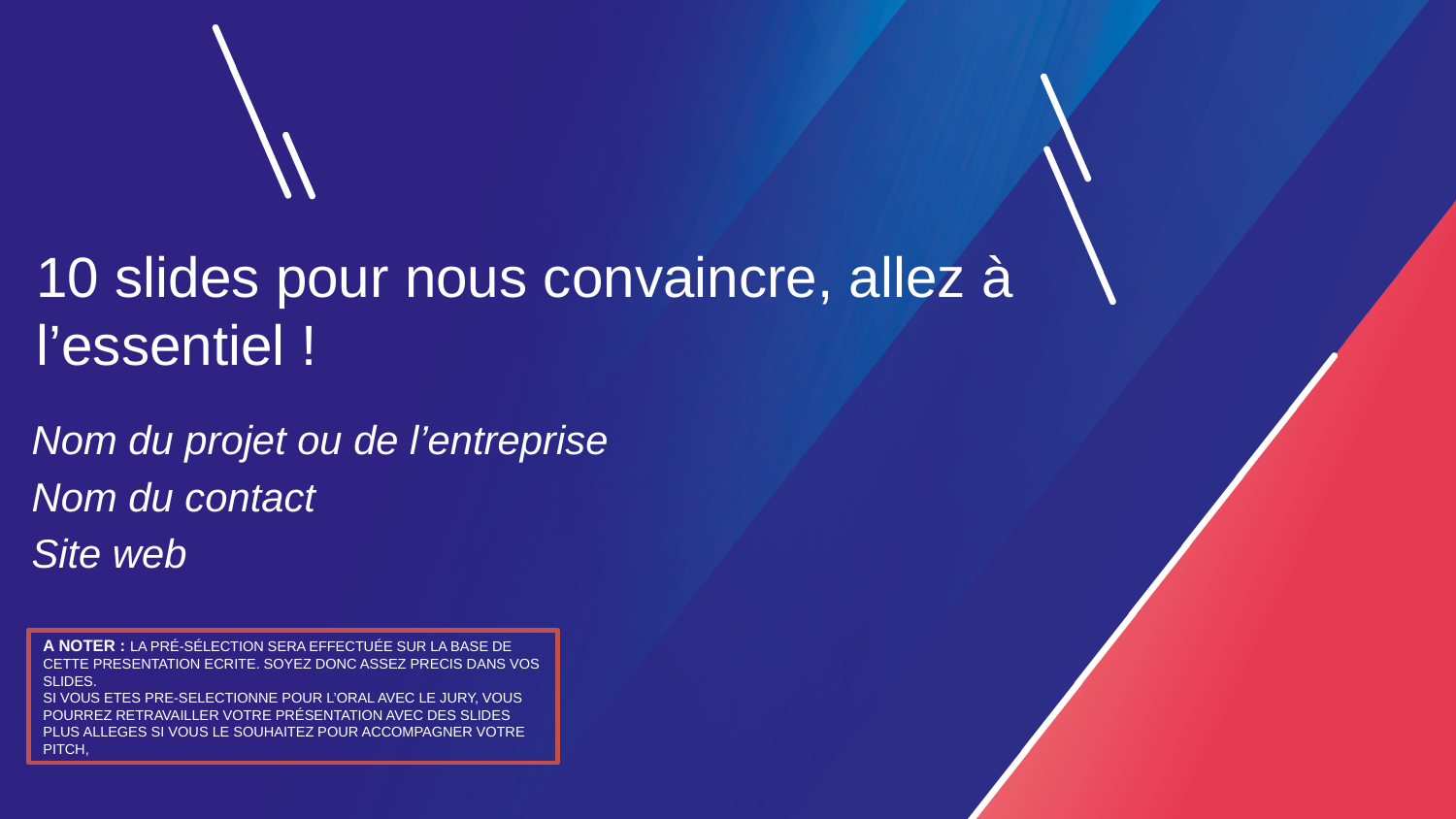

# 10 slides pour nous convaincre, allez à l’essentiel !
Nom du projet ou de l’entreprise
Nom du contact
Site web
A noter : la pré-Sélection sera effectuée sur LA BASE DE CETTE PRESENTATION ECRITE. SOYEZ DONC assez PRECIS DANS VOS SLIDES.
Si VOUS ETES PRE-SELECTIONNE POUR l’ORAL AVEC LE JURY, VOUS POURREZ RETRAVAILLER VOTRE Présentation AVEC DES SLIDES PLUS ALLEGES SI VOUS LE SOUHAITEZ POUR ACCOMPAGNER VOTRE PITCH,